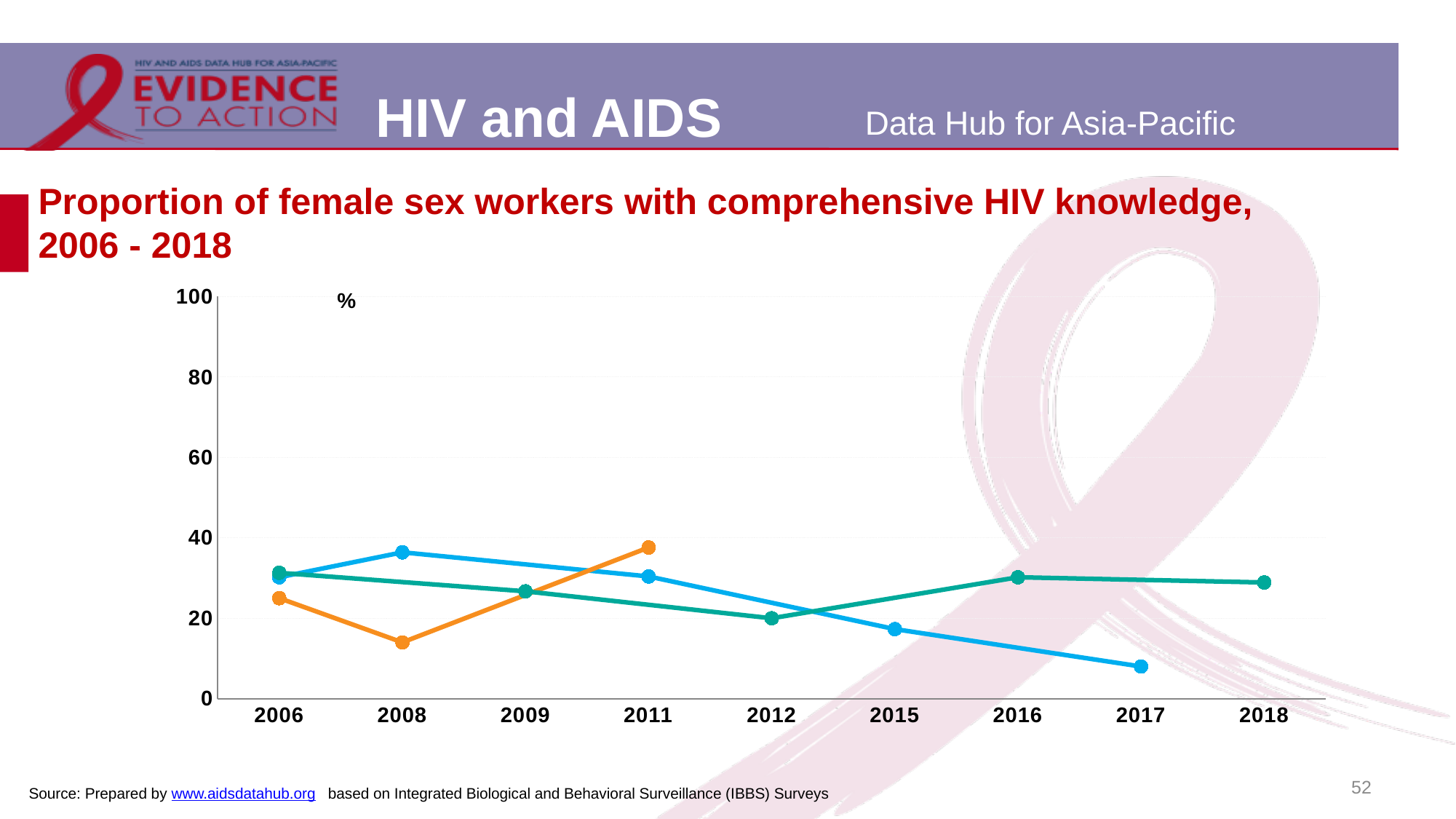

# Proportion of female sex workers with comprehensive HIV knowledge, 2006 - 2018

### Chart

| Category | Kathmandu Valley | Pokhara Valley | 22 Terai Highway Districts |
|---|---|---|---|
| 2006 | 30.2 | 25.0 | 31.3 |
| 2008 | 36.4 | 14.0 | None |
| 2009 | None | None | 26.7 |
| 2011 | 30.4 | 37.6 | None |
| 2012 | None | None | 20.0 |
| 2015 | 17.3 | None | None |
| 2016 | None | None | 30.2 |
| 2017 | 8.0 | None | None |
| 2018 | None | None | 28.9 |
52
Source: Prepared by www.aidsdatahub.org   based on Integrated Biological and Behavioral Surveillance (IBBS) Surveys